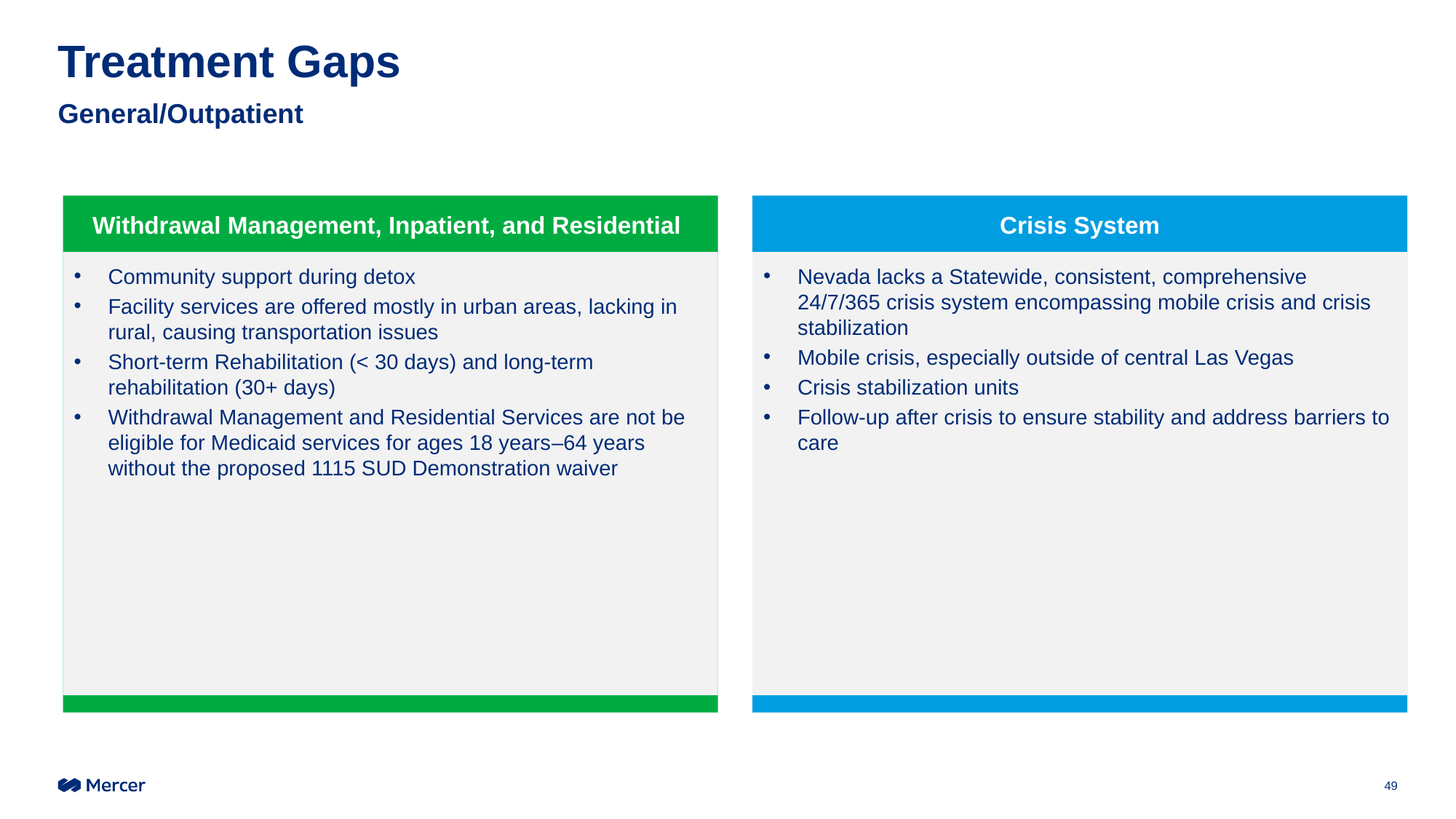

# Treatment Gaps
General/Outpatient
Withdrawal Management, Inpatient, and Residential
Crisis System
Community support during detox
Facility services are offered mostly in urban areas, lacking in rural, causing transportation issues
Short-term Rehabilitation (< 30 days) and long-term rehabilitation (30+ days)
Withdrawal Management and Residential Services are not be eligible for Medicaid services for ages 18 years–64 years without the proposed 1115 SUD Demonstration waiver
Nevada lacks a Statewide, consistent, comprehensive 24/7/365 crisis system encompassing mobile crisis and crisis stabilization
Mobile crisis, especially outside of central Las Vegas
Crisis stabilization units
Follow-up after crisis to ensure stability and address barriers to care
49